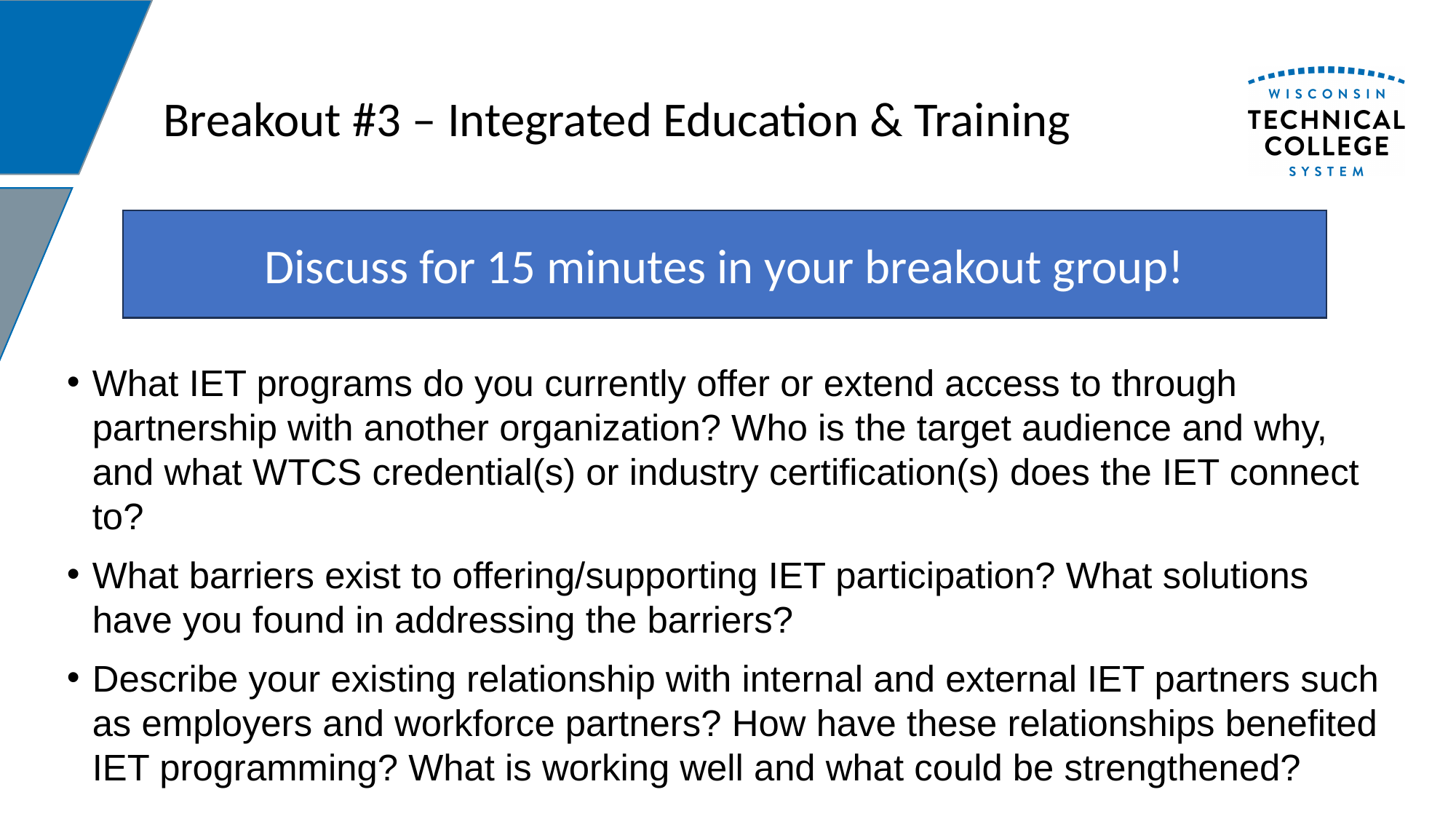

# Breakout #3 – Integrated Education & Training
Discuss for 15 minutes in your breakout group!
What IET programs do you currently offer or extend access to through partnership with another organization? Who is the target audience and why, and what WTCS credential(s) or industry certification(s) does the IET connect to?
What barriers exist to offering/supporting IET participation? What solutions have you found in addressing the barriers?
Describe your existing relationship with internal and external IET partners such as employers and workforce partners? How have these relationships benefited IET programming? What is working well and what could be strengthened?